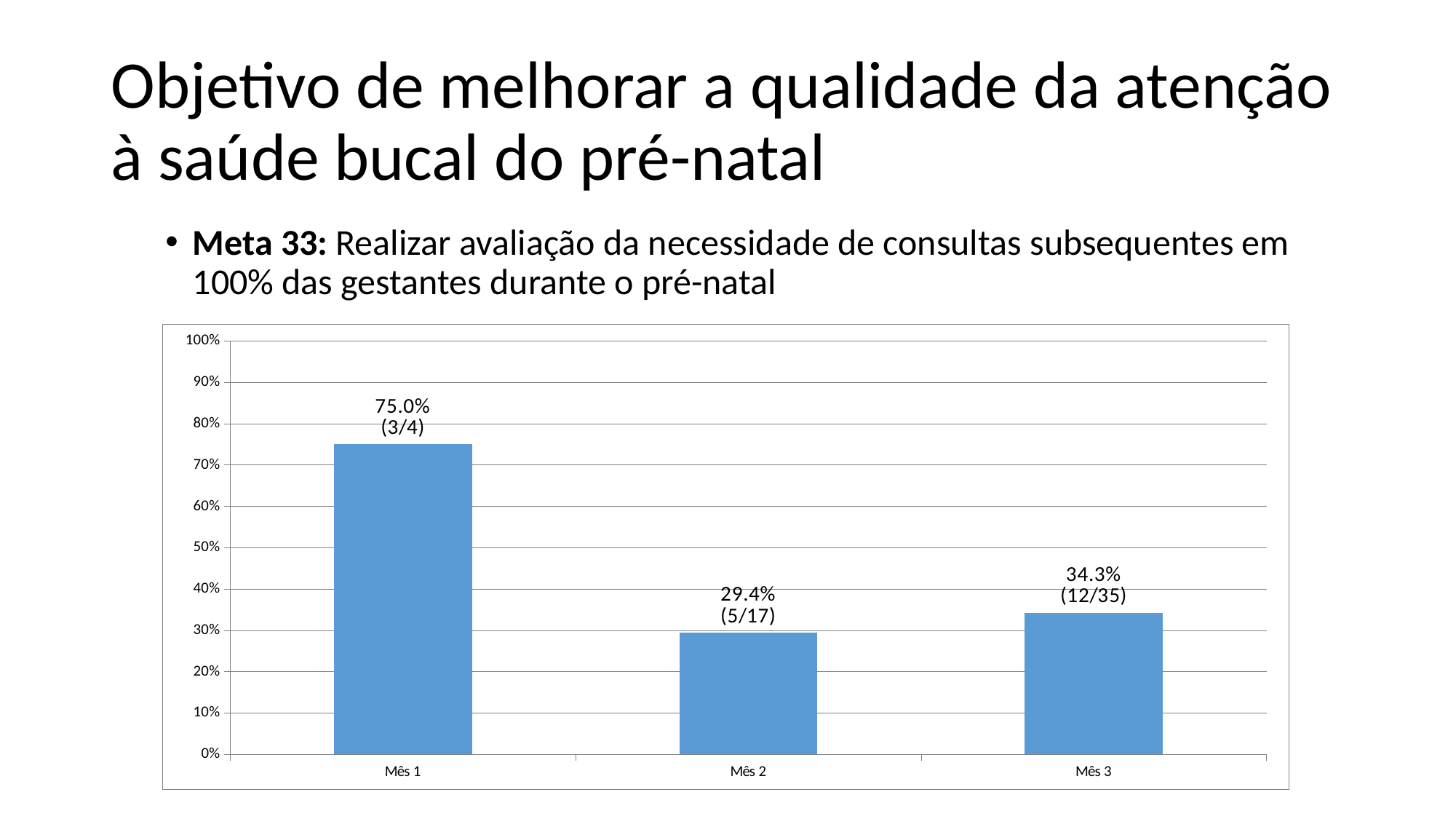

# Objetivo de melhorar a qualidade da atenção à saúde bucal do pré-natal
Meta 33: Realizar avaliação da necessidade de consultas subsequentes em 100% das gestantes durante o pré-natal

### Chart

| Category | Proporção de gestantes com necessidade de consultas subsequentes.    |
|---|---|
| Mês 1 | 0.75 |
| Mês 2 | 0.29411764705882354 |
| Mês 3 | 0.34285714285714286 |